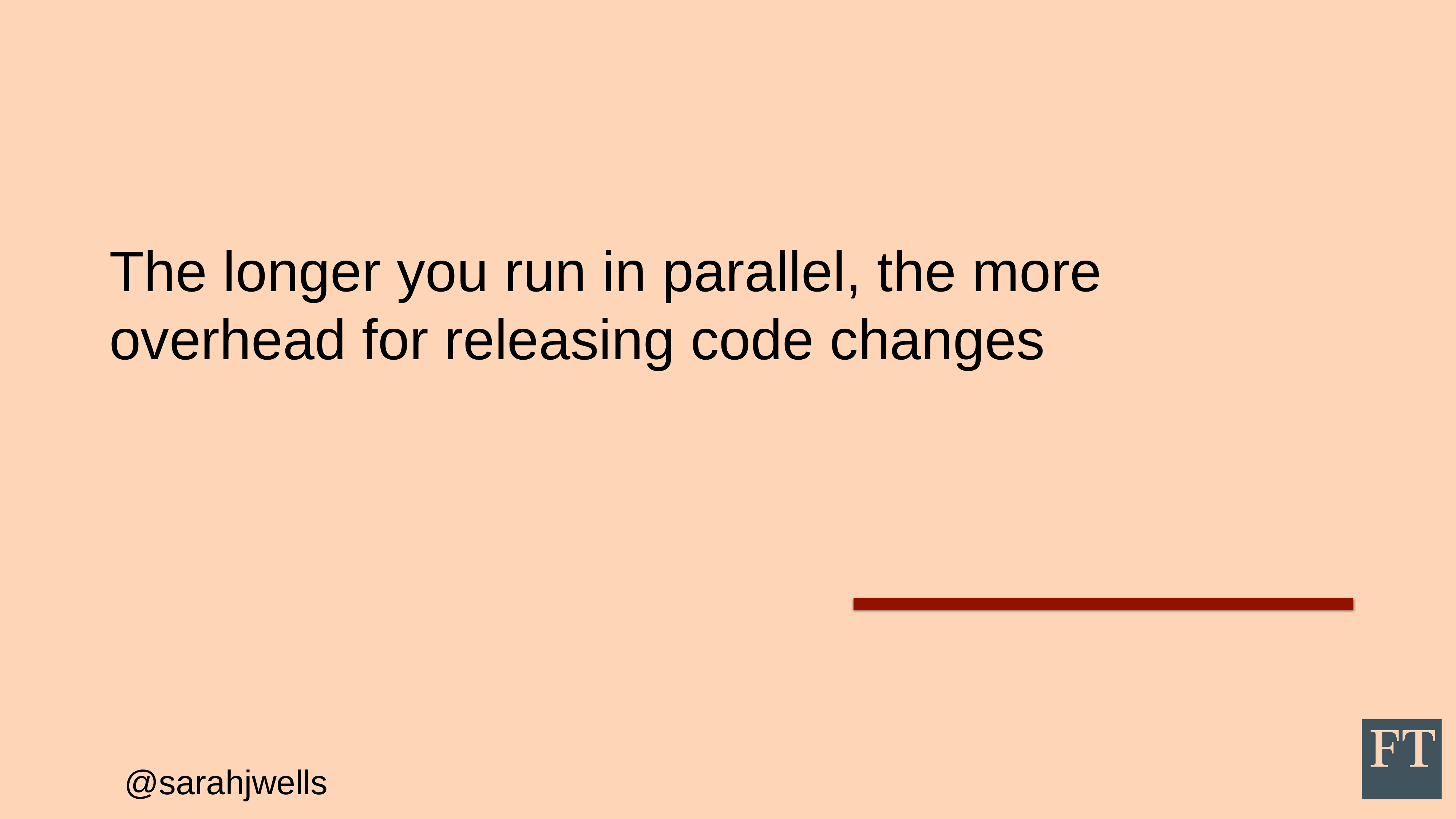

# The longer you run in parallel, the more overhead for releasing code changes